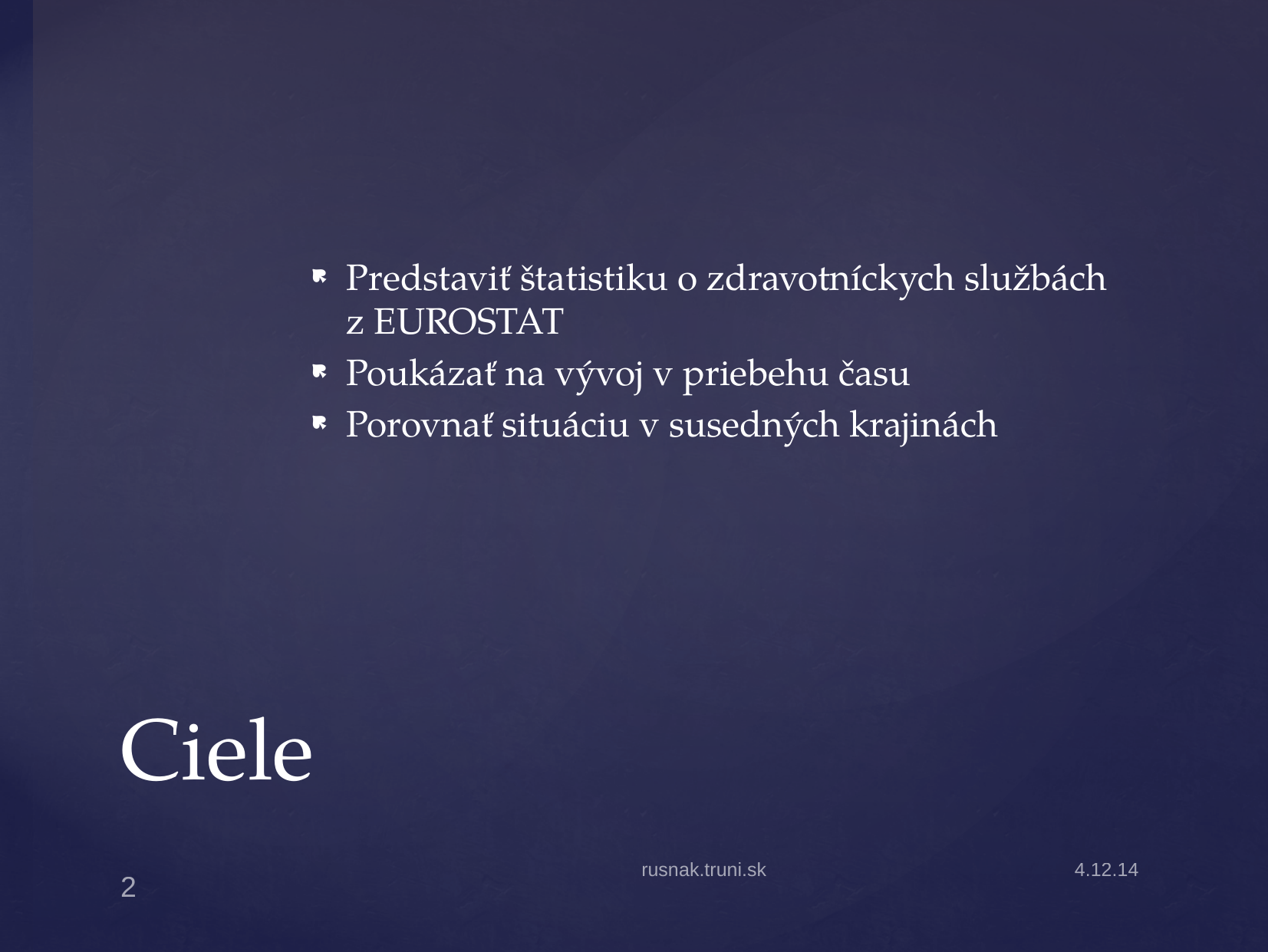

Predstaviť štatistiku o zdravotníckych službách z EUROSTAT
Poukázať na vývoj v priebehu času
Porovnať situáciu v susedných krajinách
# Ciele
rusnak.truni.sk
4.12.14
2